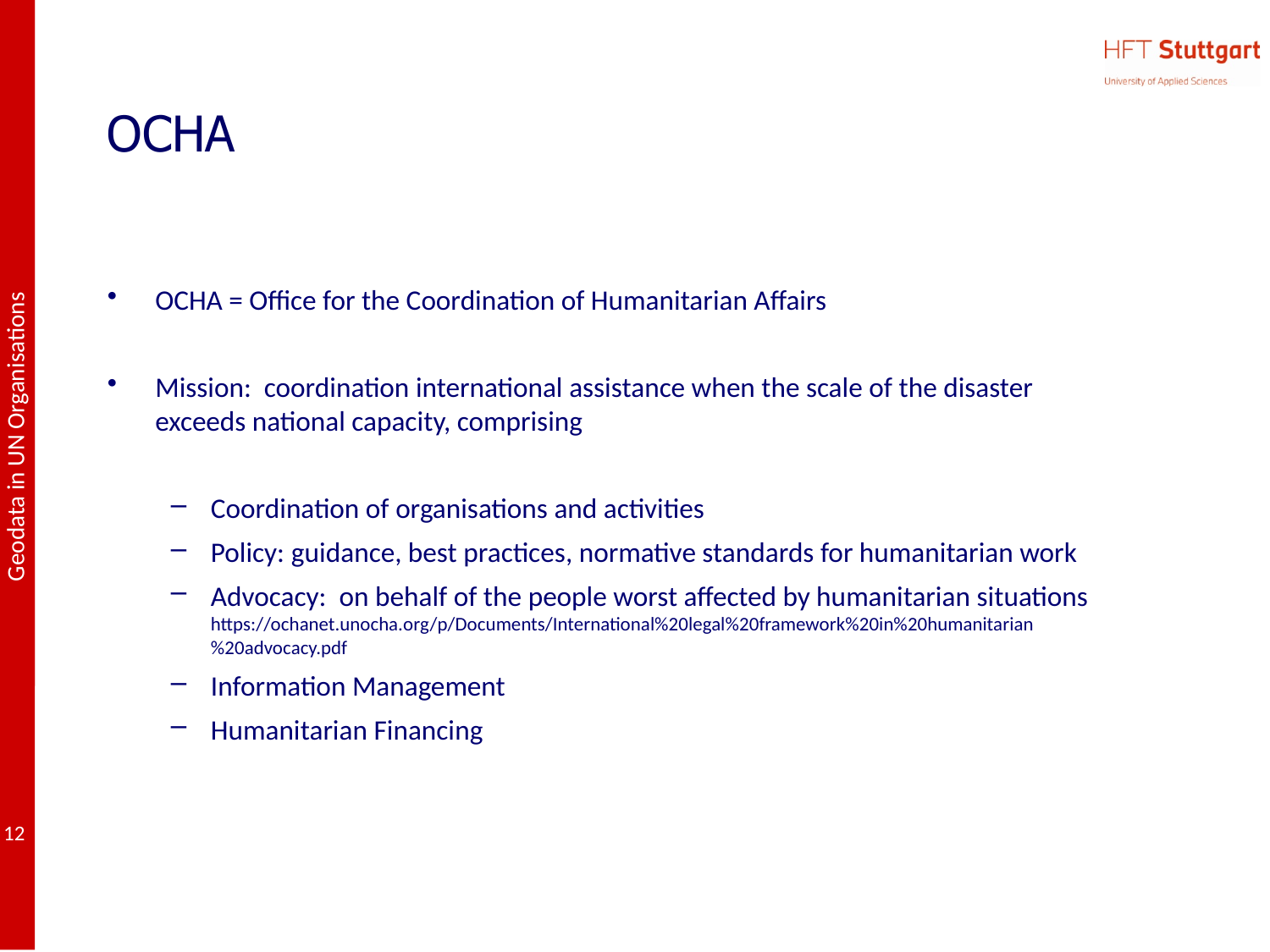

# OCHA

OCHA = Office for the Coordination of Humanitarian Affairs

Mission:  coordination international assistance when the scale of the disaster exceeds national capacity, comprising

Coordination of organisations and activities
Policy: guidance, best practices, normative standards for humanitarian work
Advocacy:  on behalf of the people worst affected by humanitarian situations
https://ochanet.unocha.org/p/Documents/International%20legal%20framework%20in%20humanitarian%20advocacy.pdf
Information Management
Humanitarian Financing